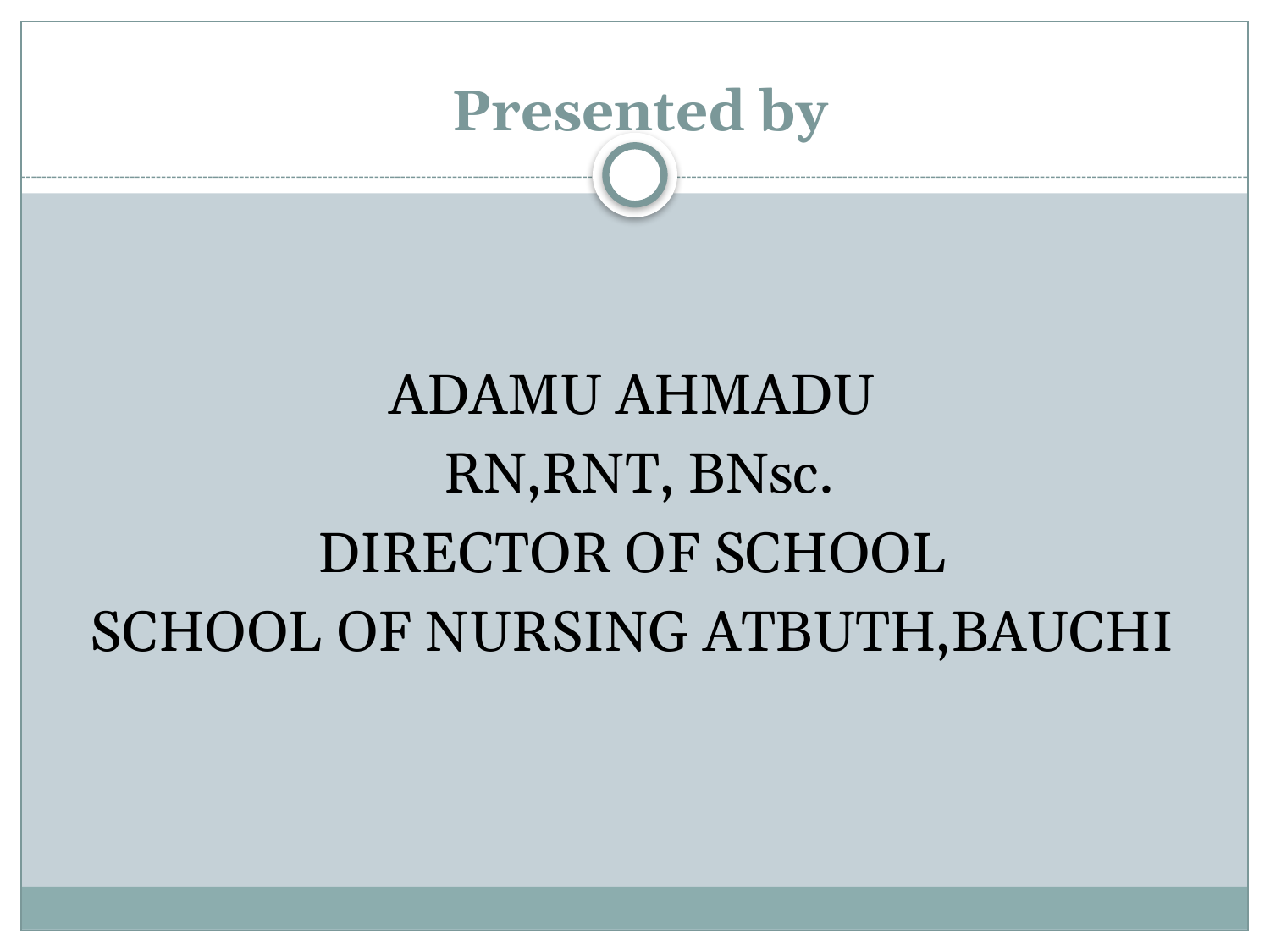

# Presented by

ADAMU AHMADU
  RN,RNT, BNsc.
DIRECTOR OF SCHOOL
SCHOOL OF NURSING ATBUTH,BAUCHI